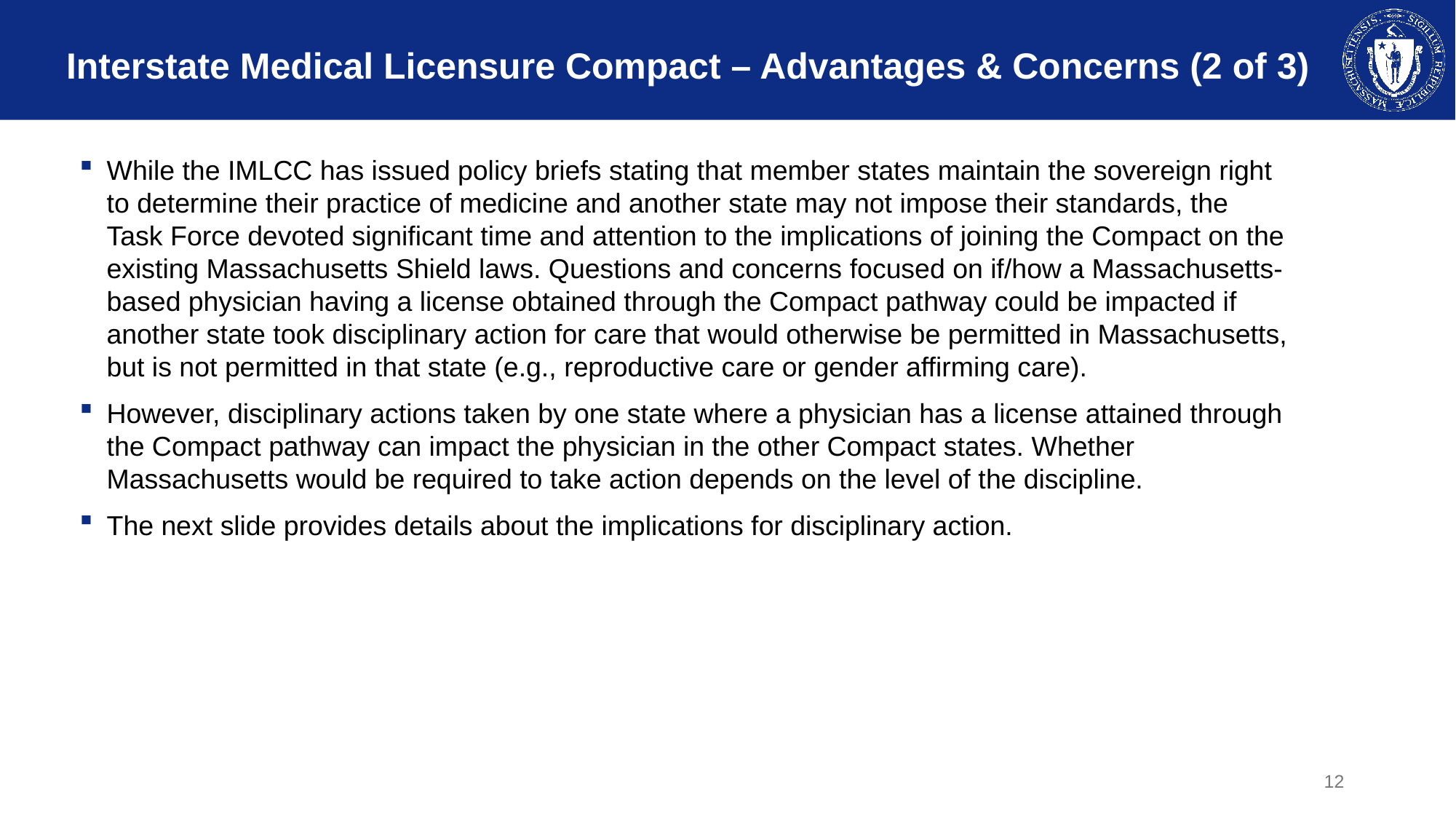

# Interstate Medical Licensure Compact – Advantages & Concerns (2 of 3)
While the IMLCC has issued policy briefs stating that member states maintain the sovereign right to determine their practice of medicine and another state may not impose their standards, the Task Force devoted significant time and attention to the implications of joining the Compact on the existing Massachusetts Shield laws. Questions and concerns focused on if/how a Massachusetts-based physician having a license obtained through the Compact pathway could be impacted if another state took disciplinary action for care that would otherwise be permitted in Massachusetts, but is not permitted in that state (e.g., reproductive care or gender affirming care).
However, disciplinary actions taken by one state where a physician has a license attained through the Compact pathway can impact the physician in the other Compact states. Whether Massachusetts would be required to take action depends on the level of the discipline.
The next slide provides details about the implications for disciplinary action.
12